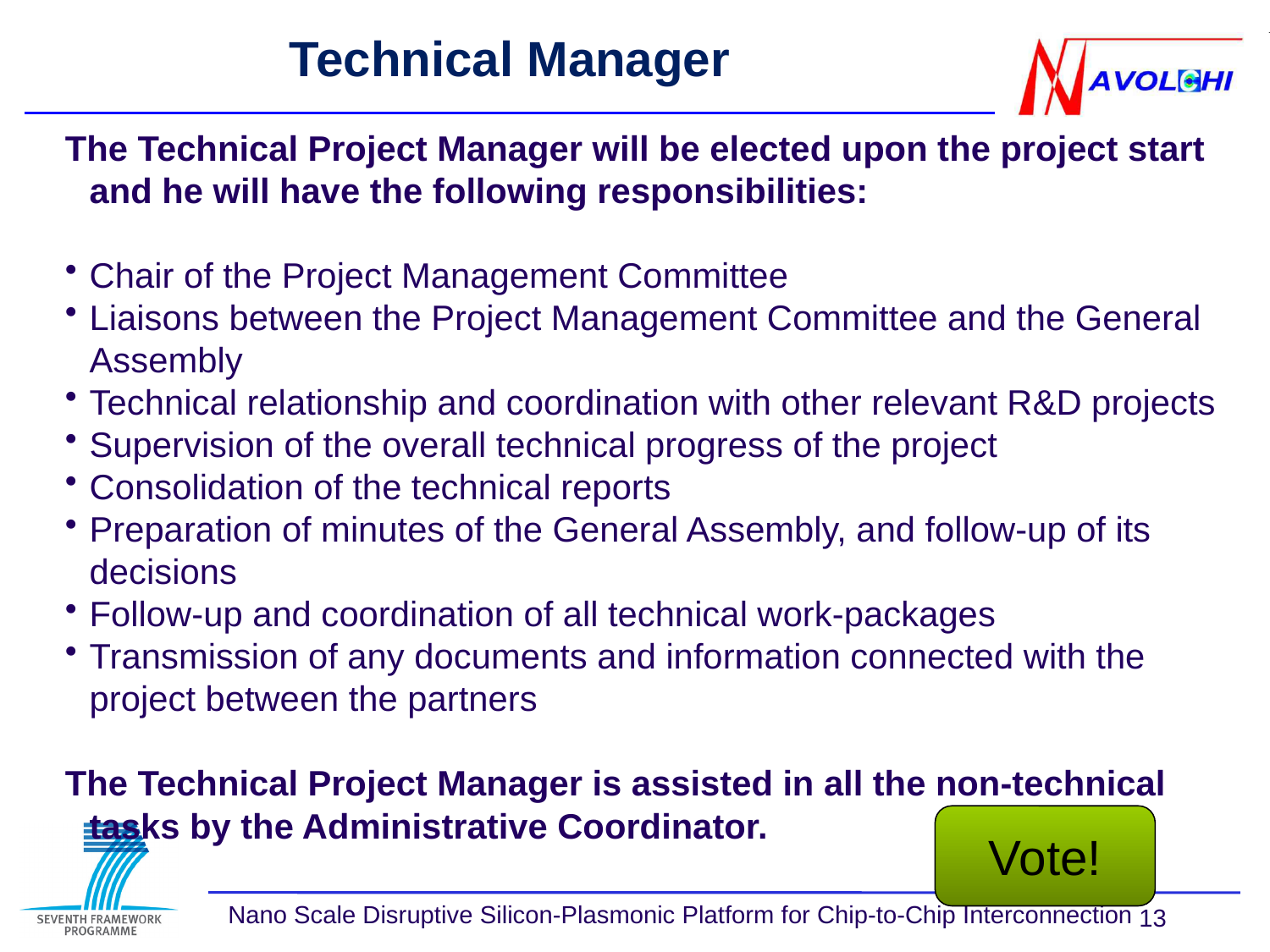

# Technical Manager
The Technical Project Manager will be elected upon the project start and he will have the following responsibilities:

Chair of the Project Management Committee
Liaisons between the Project Management Committee and the General Assembly
Technical relationship and coordination with other relevant R&D projects
Supervision of the overall technical progress of the project
Consolidation of the technical reports
Preparation of minutes of the General Assembly, and follow-up of its decisions
Follow-up and coordination of all technical work-packages
Transmission of any documents and information connected with the project between the partners

The Technical Project Manager is assisted in all the non-technical 	tasks by the Administrative Coordinator.
Vote!